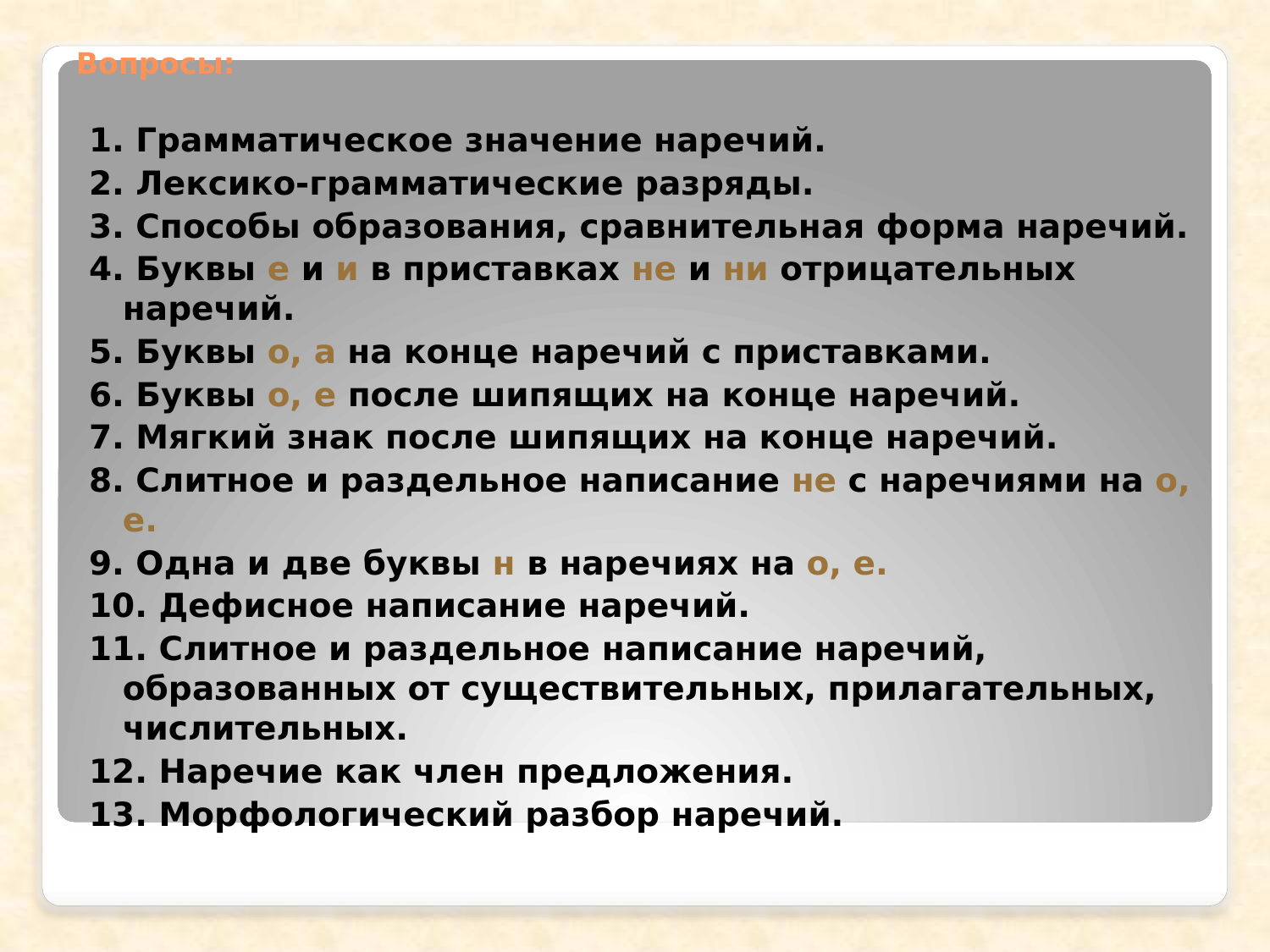

# Вопросы:
1. Грамматическое значение наречий.
2. Лексико-грамматические разряды.
3. Способы образования, сравнительная форма наречий.
4. Буквы е и и в приставках не и ни отрицательных наречий.
5. Буквы о, а на конце наречий с приставками.
6. Буквы о, е после шипящих на конце наречий.
7. Мягкий знак после шипящих на конце наречий.
8. Слитное и раздельное написание не с наречиями на о, е.
9. Одна и две буквы н в наречиях на о, е.
10. Дефисное написание наречий.
11. Слитное и раздельное написание наречий, образованных от существительных, прилагательных, числительных.
12. Наречие как член предложения.
13. Морфологический разбор наречий.